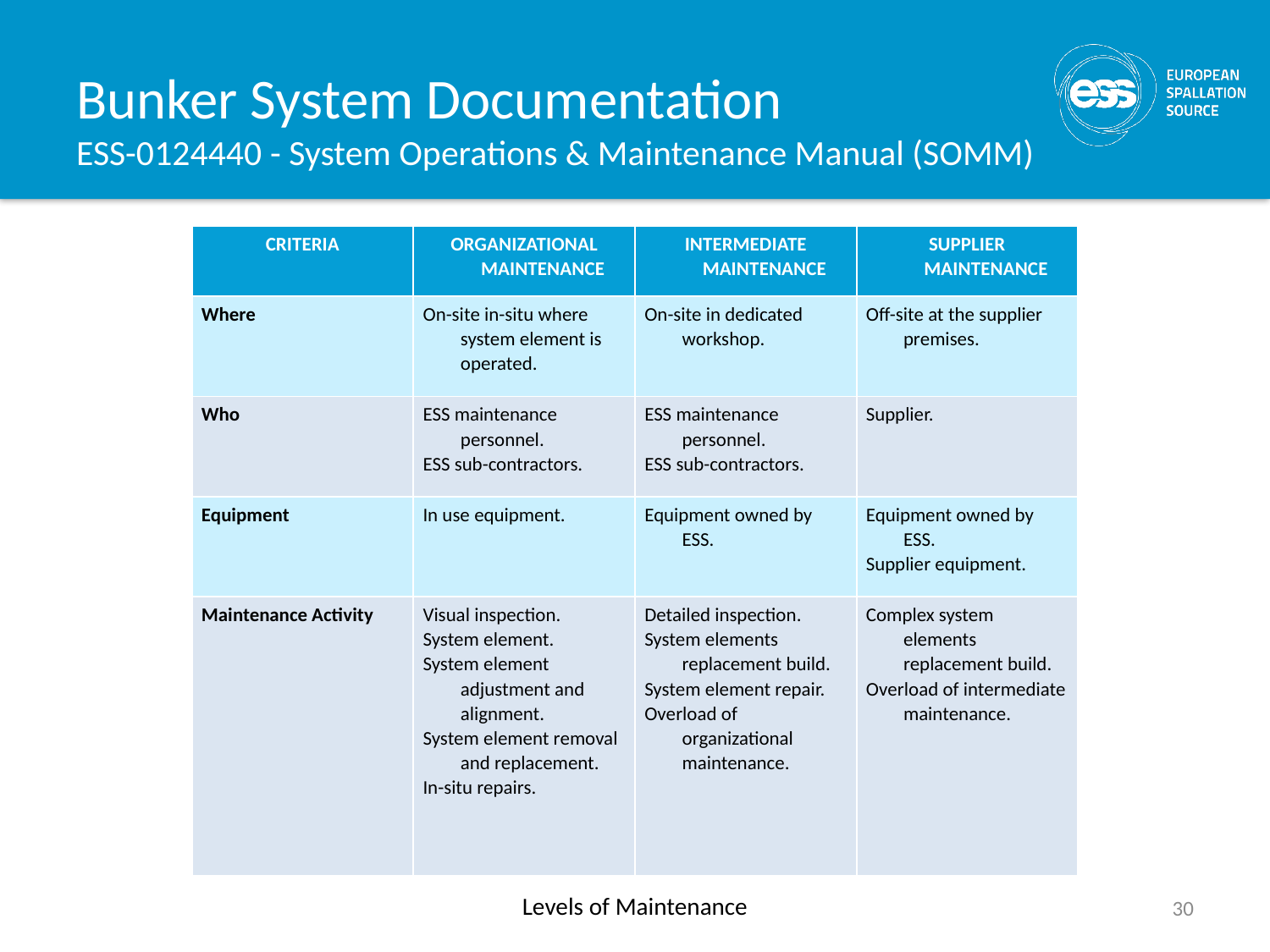

# Bunker System Documentation ESS-0124440 - System Operations & Maintenance Manual (SOMM)
| CRITERIA | ORGANIZATIONAL MAINTENANCE | INTERMEDIATE MAINTENANCE | SUPPLIER MAINTENANCE |
| --- | --- | --- | --- |
| Where | On-site in-situ where system element is operated. | On-site in dedicated workshop. | Off-site at the supplier premises. |
| Who | ESS maintenance personnel. ESS sub-contractors. | ESS maintenance personnel. ESS sub-contractors. | Supplier. |
| Equipment | In use equipment. | Equipment owned by ESS. | Equipment owned by ESS. Supplier equipment. |
| Maintenance Activity | Visual inspection. System element. System element adjustment and alignment. System element removal and replacement. In-situ repairs. | Detailed inspection. System elements replacement build. System element repair. Overload of organizational maintenance. | Complex system elements replacement build. Overload of intermediate maintenance. |
30
Levels of Maintenance